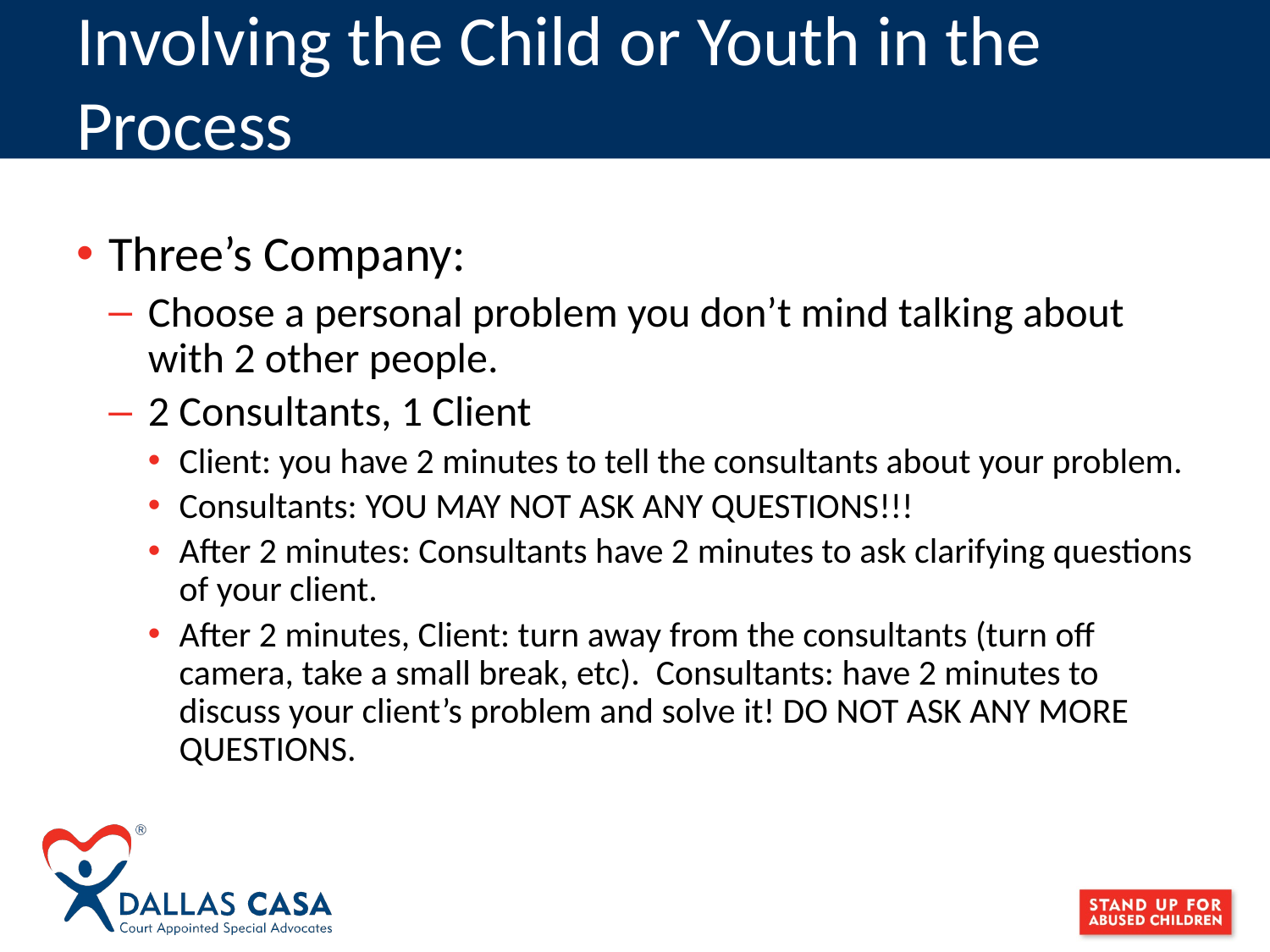

# Involving the Child or Youth in the Process
Three’s Company:
Choose a personal problem you don’t mind talking about with 2 other people.
2 Consultants, 1 Client
Client: you have 2 minutes to tell the consultants about your problem.
Consultants: YOU MAY NOT ASK ANY QUESTIONS!!!
After 2 minutes: Consultants have 2 minutes to ask clarifying questions of your client.
After 2 minutes, Client: turn away from the consultants (turn off camera, take a small break, etc).  Consultants: have 2 minutes to discuss your client’s problem and solve it! DO NOT ASK ANY MORE QUESTIONS.